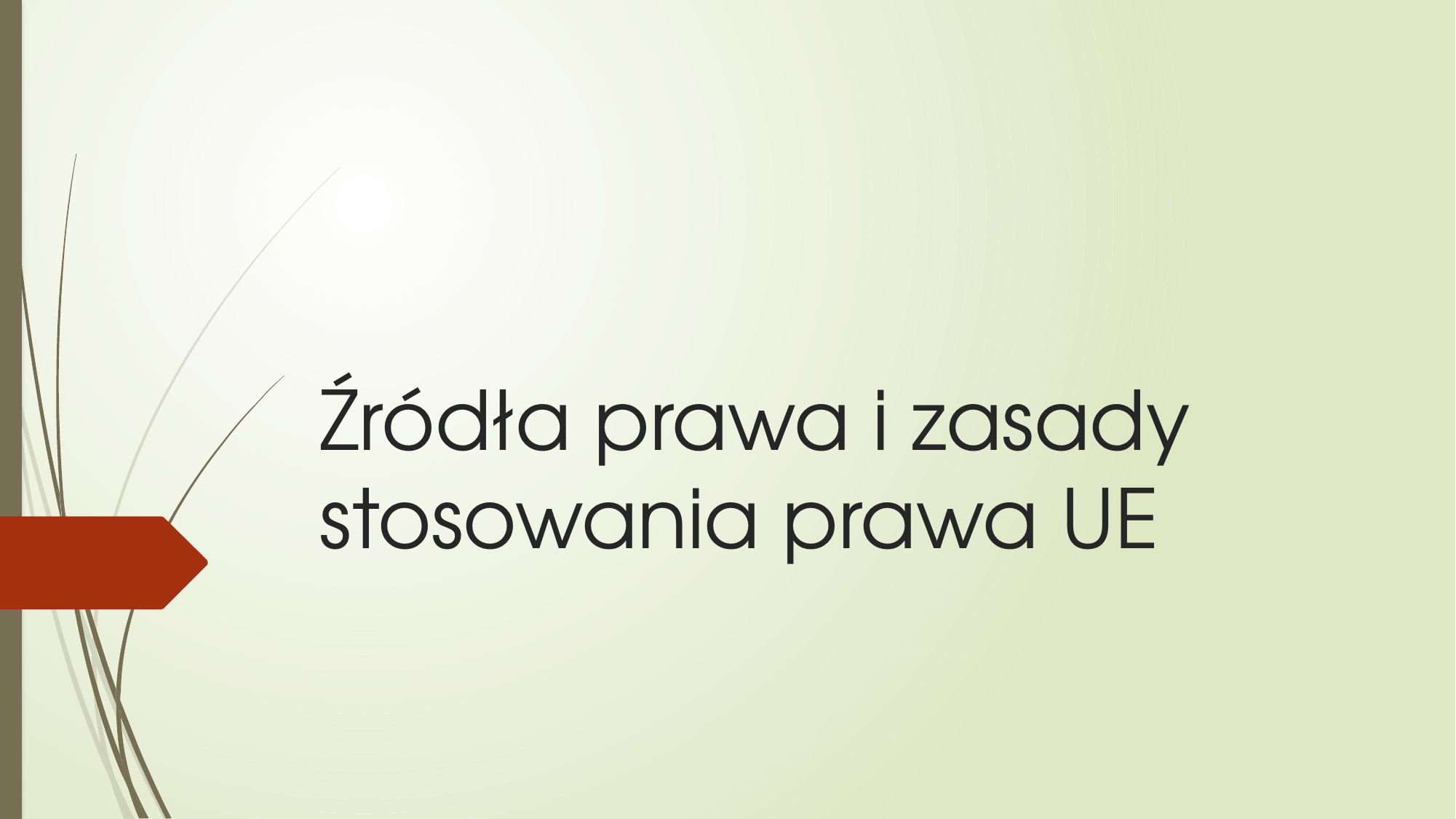

# Źródła prawa i zasady stosowania prawa UE